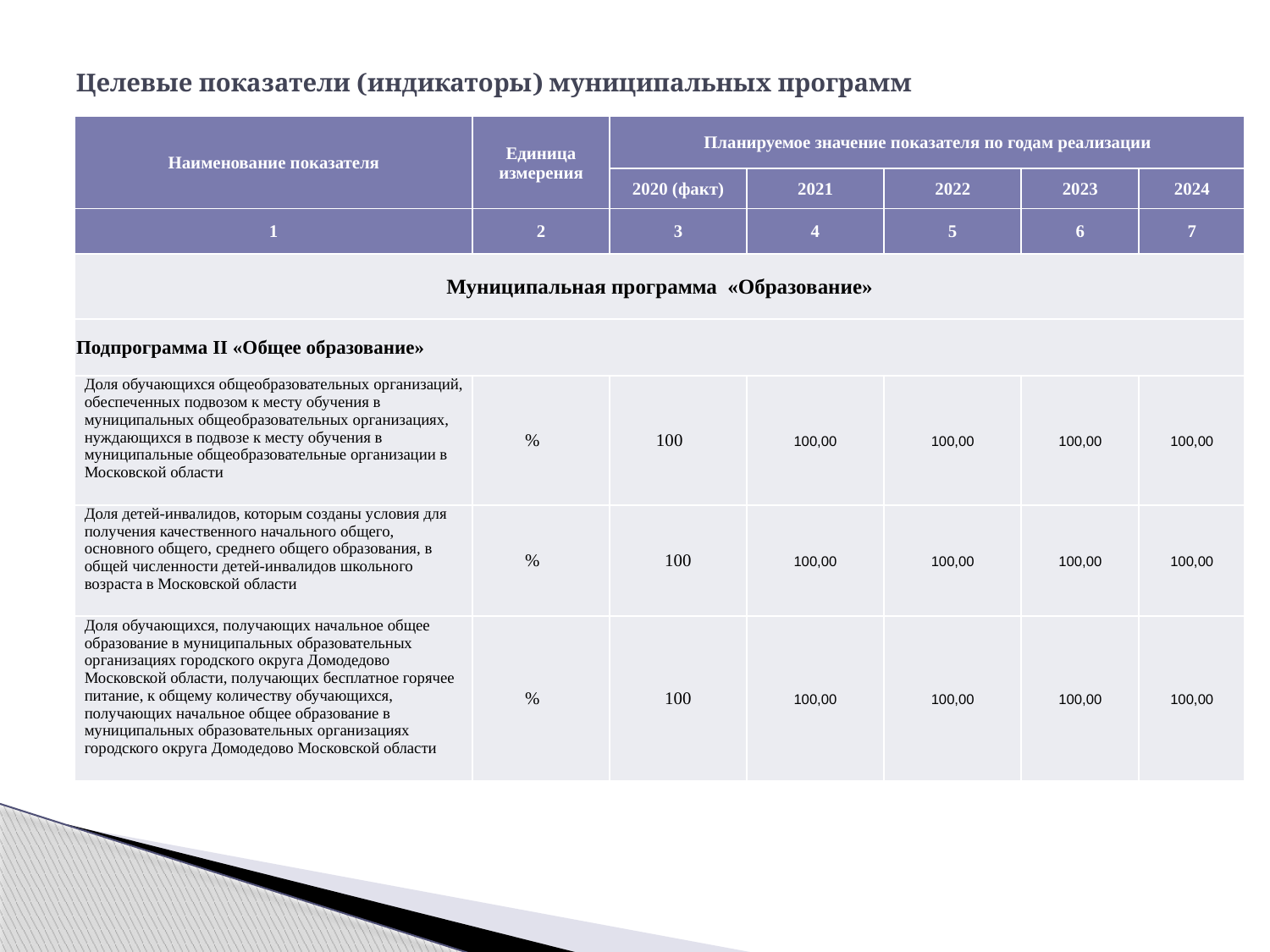

# Целевые показатели (индикаторы) муниципальных программ
| Наименование показателя | Единица измерения | Планируемое значение показателя по годам реализации |  |  |  |  |
| --- | --- | --- | --- | --- | --- | --- |
|  |  | 2020 (факт) | 2021 | 2022 | 2023 | 2024 |
| 1 | 2 | 3 | 4 | 5 | 6 | 7 |
| Муниципальная программа «Образование» |  |  |  |  |  |  |
| Подпрограмма II «Общее образование» |  |  |  |  |  |  |
| Доля обучающихся общеобразовательных организаций, обеспеченных подвозом к месту обучения в муниципальных общеобразовательных организациях, нуждающихся в подвозе к месту обучения в муниципальные общеобразовательные организации в Московской области | % | 100 | 100,00 | 100,00 | 100,00 | 100,00 |
| Доля детей-инвалидов, которым созданы условия для получения качественного начального общего, основного общего, среднего общего образования, в общей численности детей-инвалидов школьного возраста в Московской области | % | 100 | 100,00 | 100,00 | 100,00 | 100,00 |
| Доля обучающихся, получающих начальное общее образование в муниципальных образовательных организациях городского округа Домодедово Московской области, получающих бесплатное горячее питание, к общему количеству обучающихся, получающих начальное общее образование в муниципальных образовательных организациях городского округа Домодедово Московской области | % | 100 | 100,00 | 100,00 | 100,00 | 100,00 |